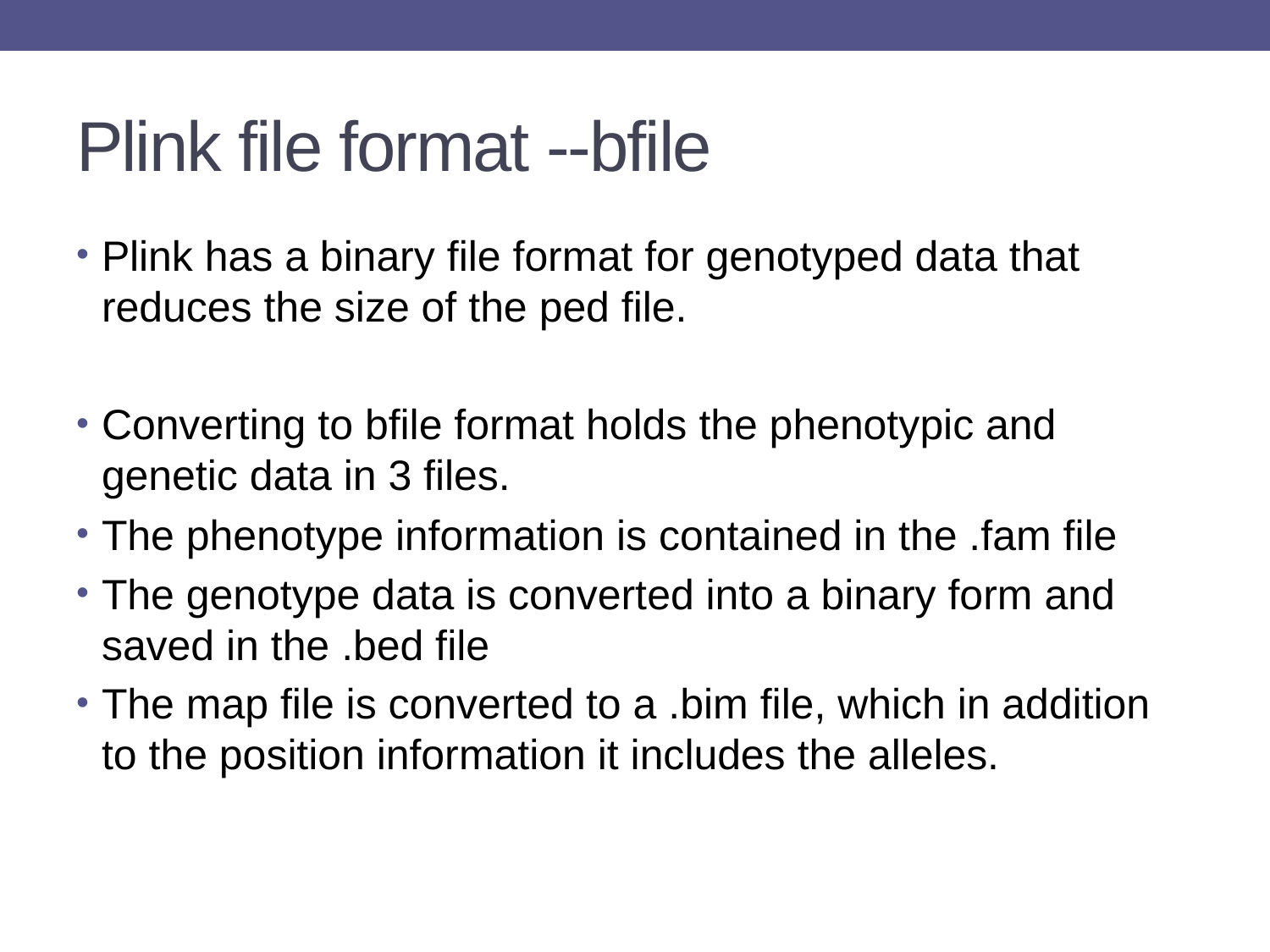

# Plink file format --bfile
Plink has a binary file format for genotyped data that reduces the size of the ped file.

Converting to bfile format holds the phenotypic and genetic data in 3 files.
The phenotype information is contained in the .fam file
The genotype data is converted into a binary form and saved in the .bed file
The map file is converted to a .bim file, which in addition to the position information it includes the alleles.